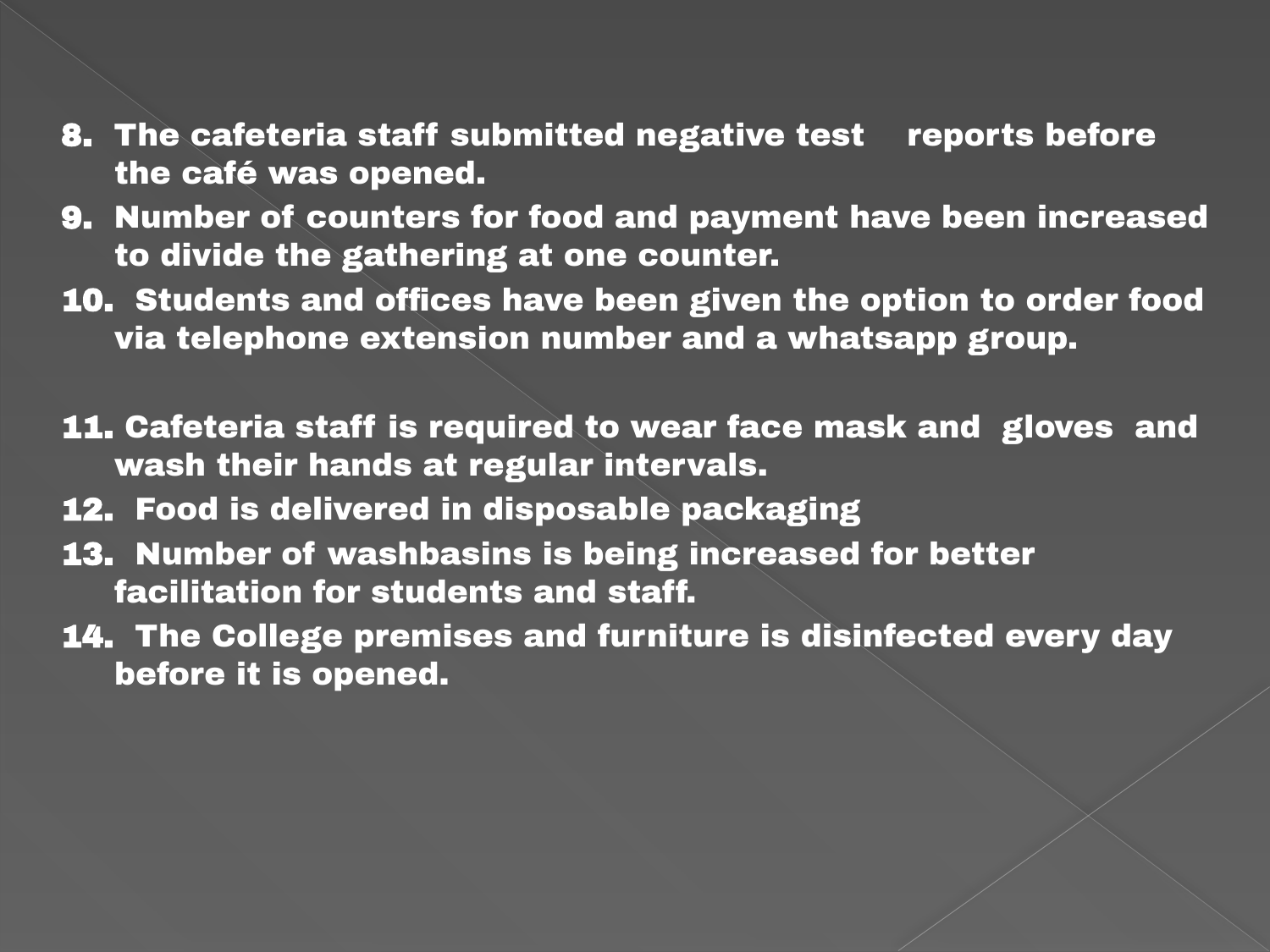

8.  The cafeteria staff submitted negative test    reports before the café was opened.
9.  Number of counters for food and payment have been increased to divide the gathering at one counter.
10.  Students and offices have been given the option to order food via telephone extension number and a whatsapp group.

11. Cafeteria staff is required to wear face mask and  gloves  and wash their hands at regular intervals.
12.  Food is delivered in disposable packaging
13.  Number of washbasins is being increased for better facilitation for students and staff.
14.  The College premises and furniture is disinfected every day before it is opened.